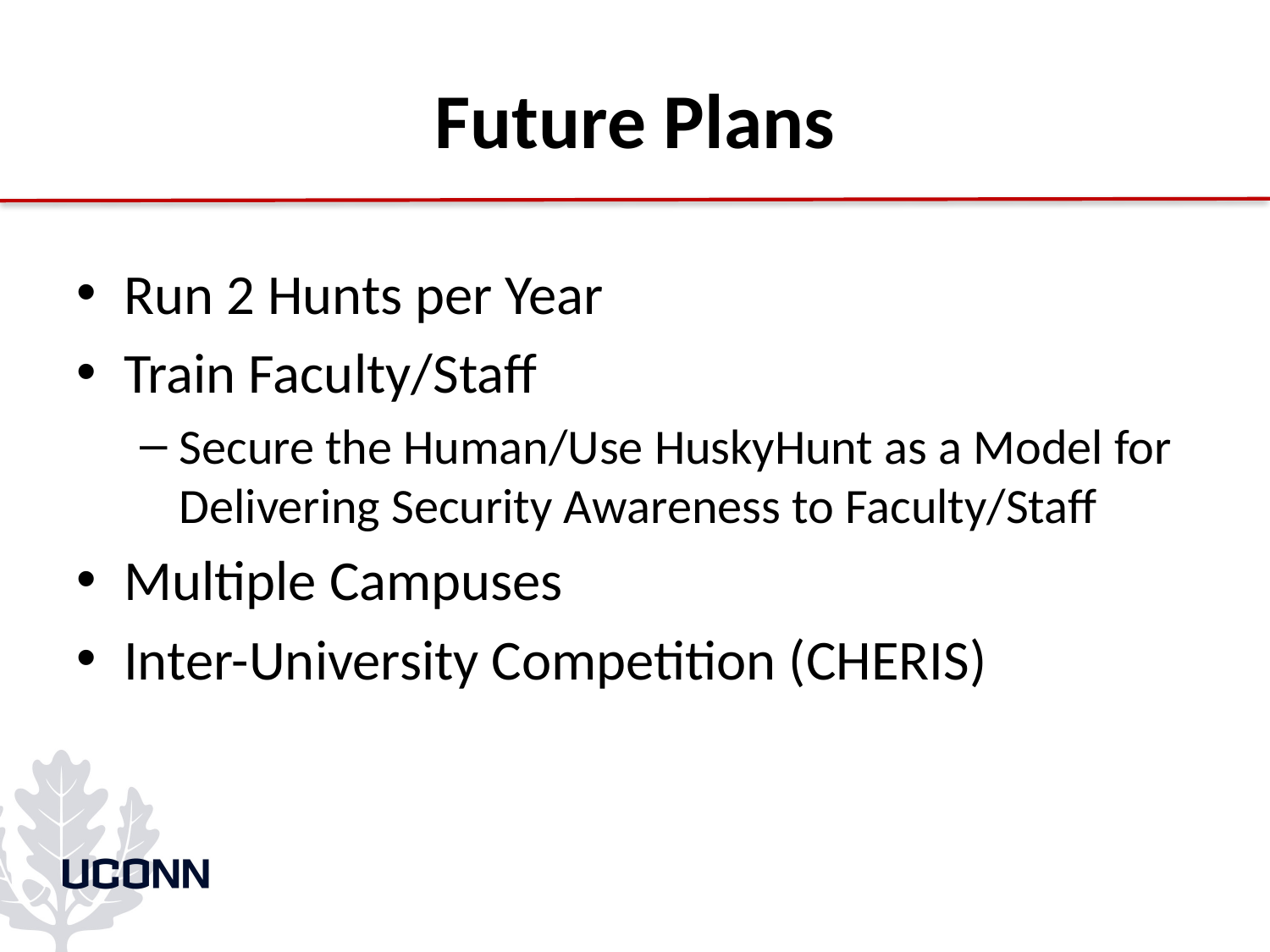

# Future Plans
Run 2 Hunts per Year
Train Faculty/Staff
Secure the Human/Use HuskyHunt as a Model for Delivering Security Awareness to Faculty/Staff
Multiple Campuses
Inter-University Competition (CHERIS)